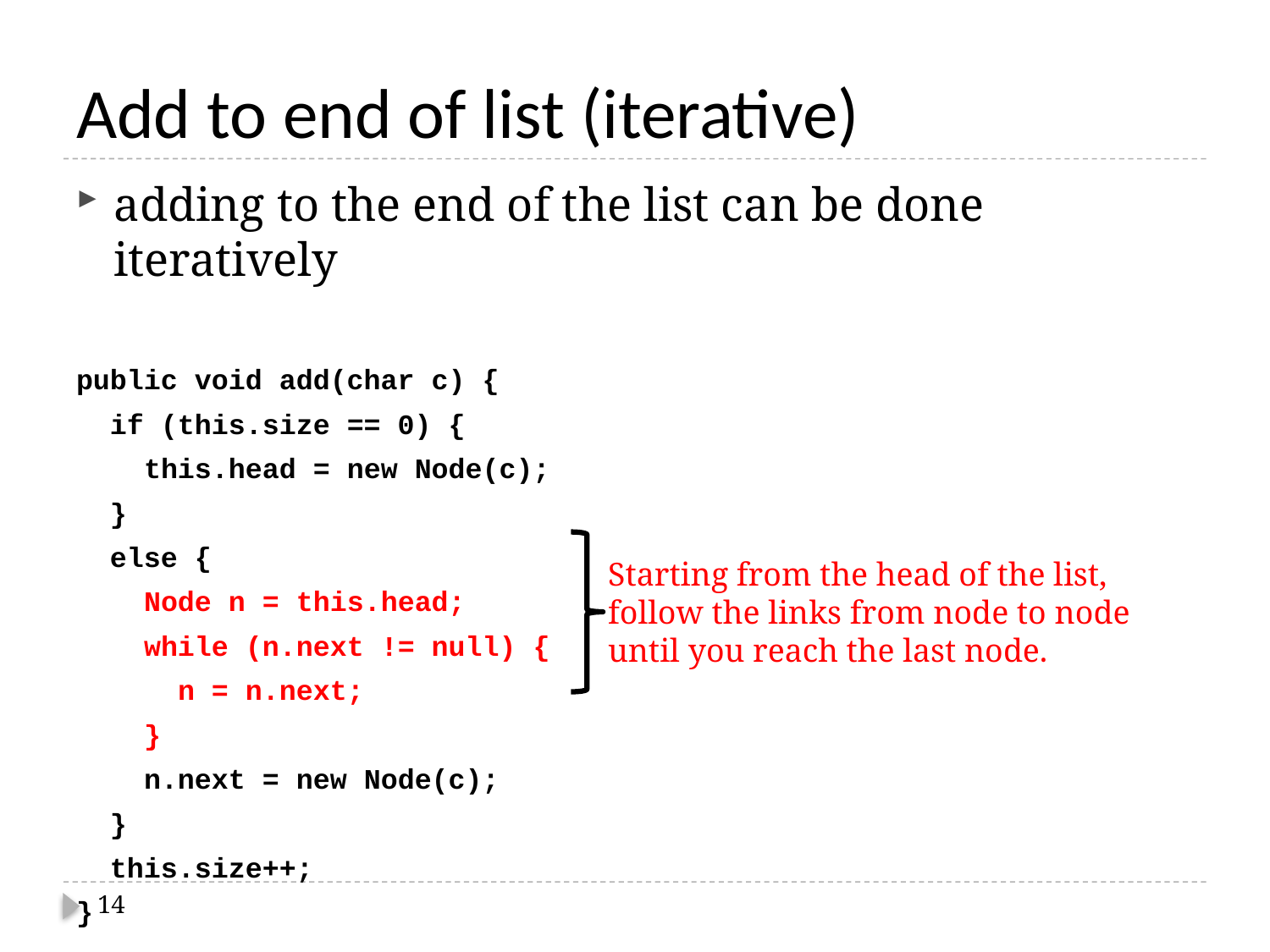

# Add to end of list (iterative)
adding to the end of the list can be done iteratively

public void add(char c) {
  if (this.size == 0) {
    this.head = new Node(c);
  }
  else {
    Node n = this.head;
    while (n.next != null) {
      n = n.next;
    }
    n.next = new Node(c);
  }
  this.size++;
}

Starting from the head of the list,
follow the links from node to node
until you reach the last node.
14